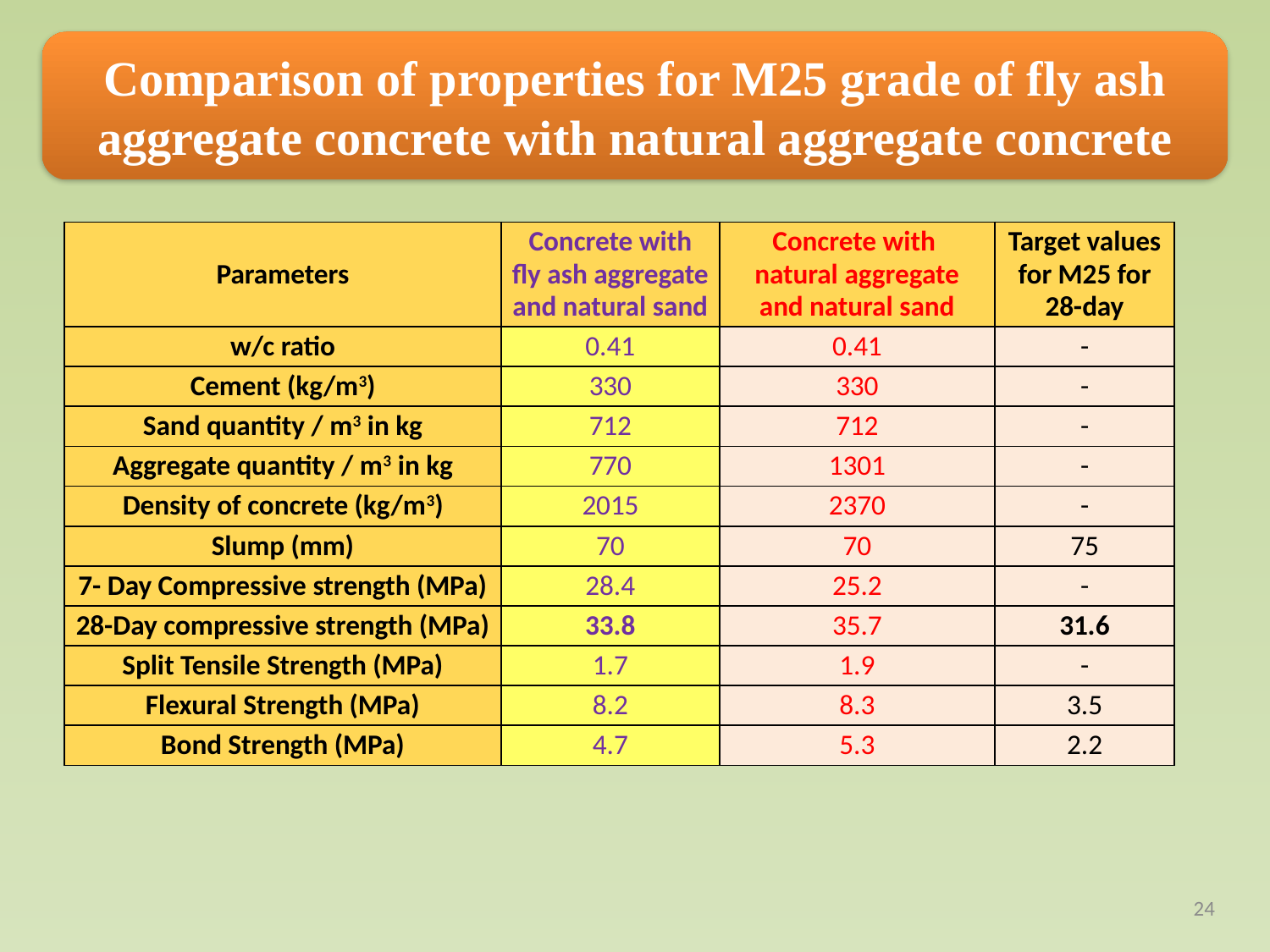

Comparison of properties for M25 grade of fly ash aggregate concrete with natural aggregate concrete
| Parameters | Concrete with fly ash aggregate and natural sand | Concrete with natural aggregate and natural sand | Target values for M25 for 28-day |
| --- | --- | --- | --- |
| w/c ratio | 0.41 | 0.41 | - |
| Cement (kg/m3) | 330 | 330 | - |
| Sand quantity / m3 in kg | 712 | 712 | - |
| Aggregate quantity / m3 in kg | 770 | 1301 | - |
| Density of concrete (kg/m3) | 2015 | 2370 | - |
| Slump (mm) | 70 | 70 | 75 |
| 7- Day Compressive strength (MPa) | 28.4 | 25.2 | - |
| 28-Day compressive strength (MPa) | 33.8 | 35.7 | 31.6 |
| Split Tensile Strength (MPa) | 1.7 | 1.9 | - |
| Flexural Strength (MPa) | 8.2 | 8.3 | 3.5 |
| Bond Strength (MPa) | 4.7 | 5.3 | 2.2 |
24